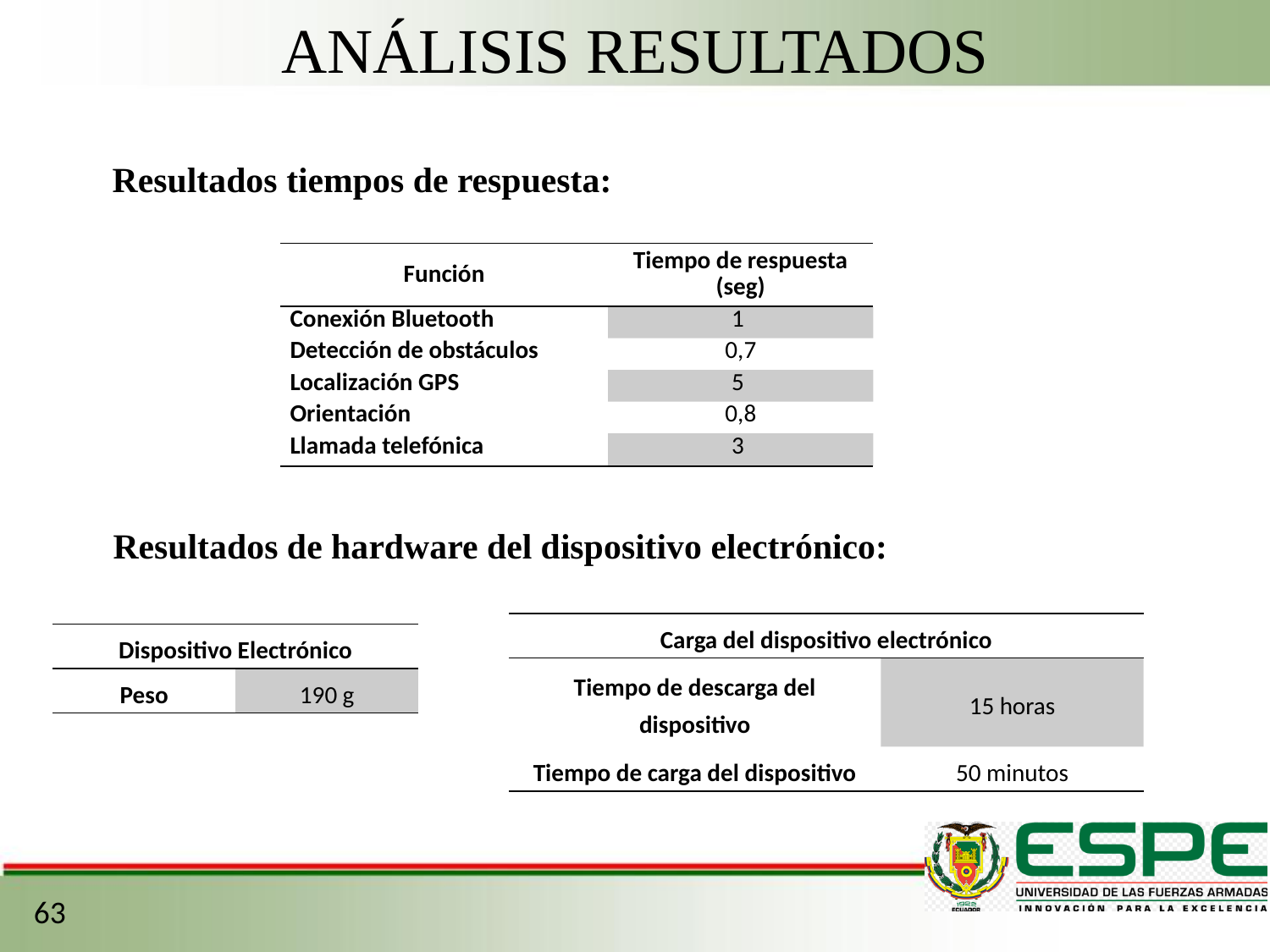

ANÁLISIS RESULTADOS
Resultados tiempos de respuesta:
| Función | Tiempo de respuesta (seg) |
| --- | --- |
| Conexión Bluetooth | 1 |
| Detección de obstáculos | 0,7 |
| Localización GPS | 5 |
| Orientación | 0,8 |
| Llamada telefónica | 3 |
Resultados de hardware del dispositivo electrónico:
| Carga del dispositivo electrónico |  |
| --- | --- |
| Tiempo de descarga del dispositivo | 15 horas |
| Tiempo de carga del dispositivo | 50 minutos |
| Dispositivo Electrónico |  |
| --- | --- |
| Peso | 190 g |
63